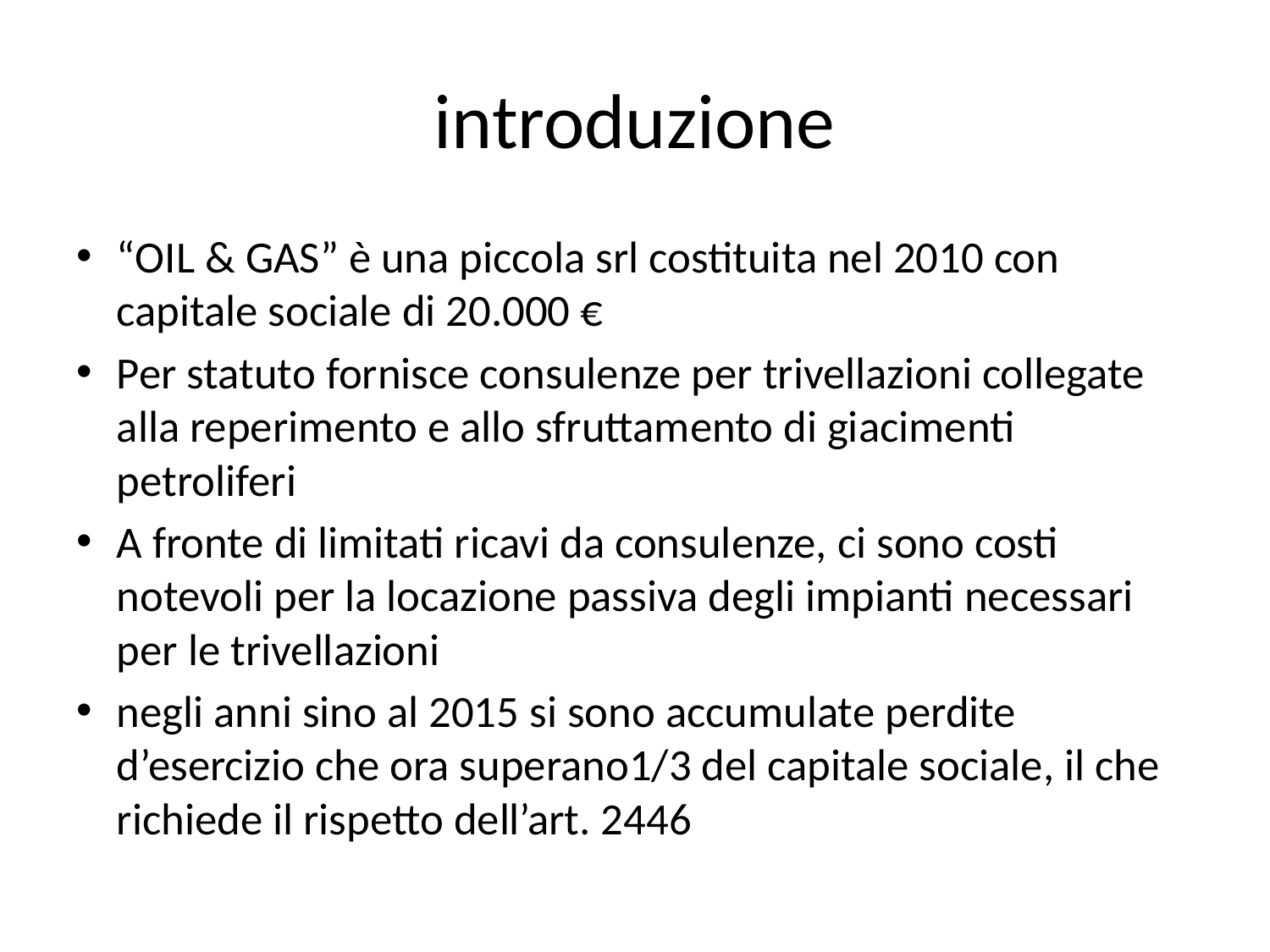

# introduzione
“OIL & GAS” è una piccola srl costituita nel 2010 con capitale sociale di 20.000 €
Per statuto fornisce consulenze per trivellazioni collegate alla reperimento e allo sfruttamento di giacimenti petroliferi
A fronte di limitati ricavi da consulenze, ci sono costi notevoli per la locazione passiva degli impianti necessari per le trivellazioni
negli anni sino al 2015 si sono accumulate perdite d’esercizio che ora superano1/3 del capitale sociale, il che richiede il rispetto dell’art. 2446